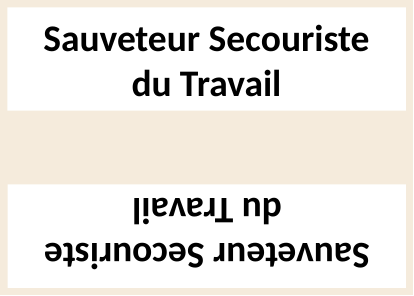

Sauveteur Secouriste du Travail
Sauveteur Secouriste du Travail